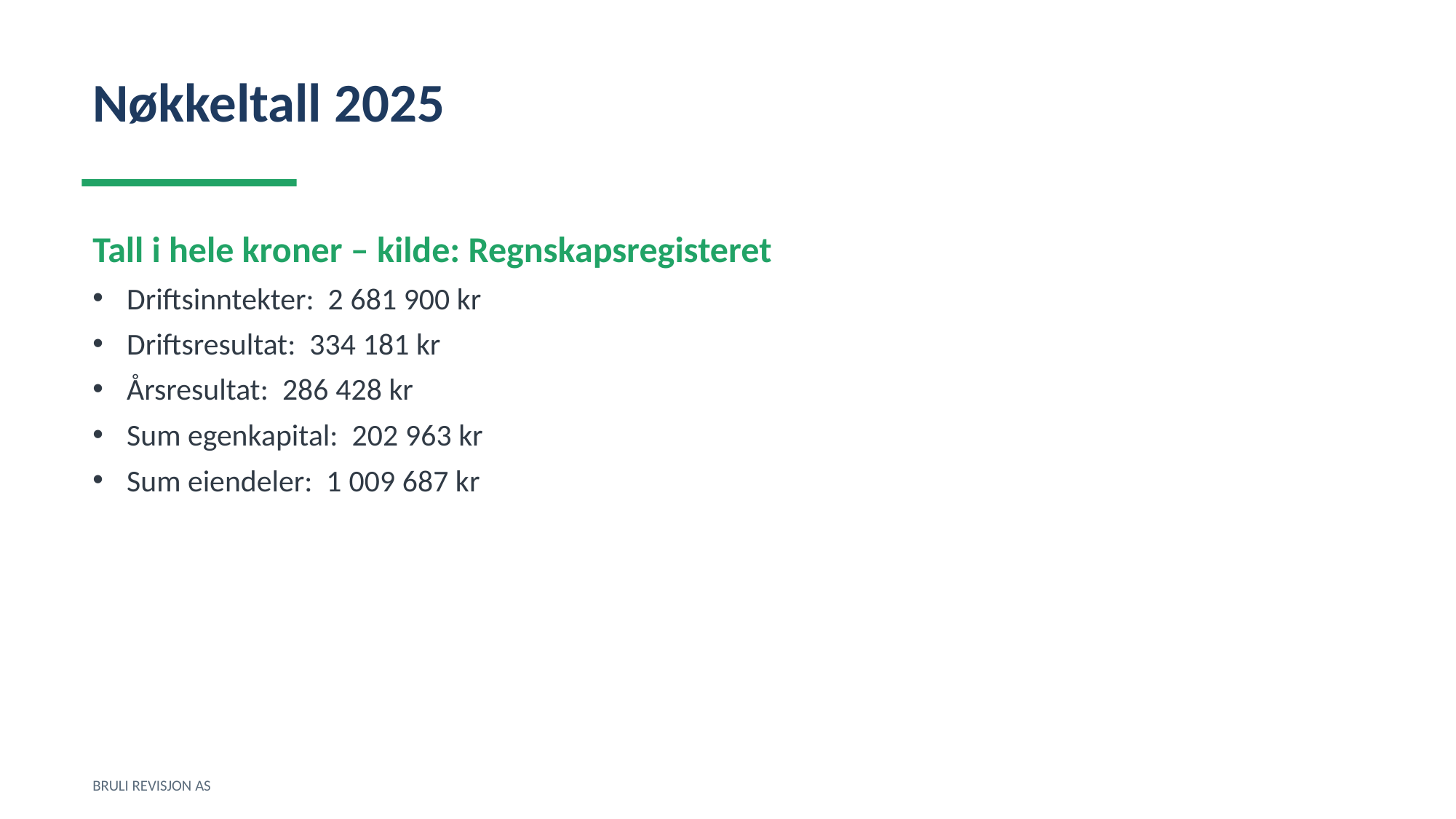

Nøkkeltall 2025

Tall i hele kroner – kilde: Regnskapsregisteret
Driftsinntekter:  2 681 900 kr
Driftsresultat:  334 181 kr
Årsresultat:  286 428 kr
Sum egenkapital:  202 963 kr
Sum eiendeler:  1 009 687 kr
BRULI REVISJON AS